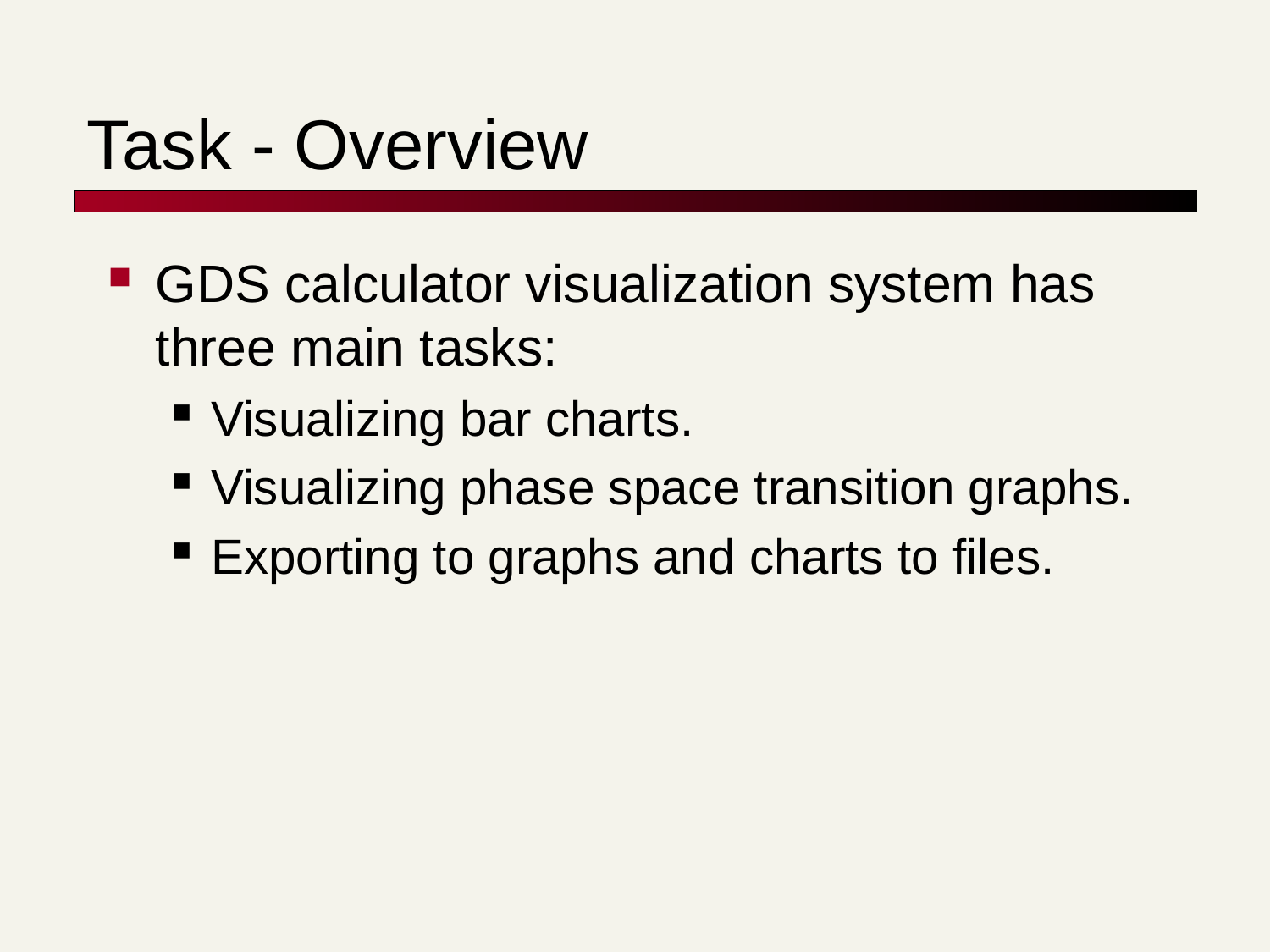

# Task - Overview
GDS calculator visualization system has three main tasks:
Visualizing bar charts.
Visualizing phase space transition graphs.
Exporting to graphs and charts to files.